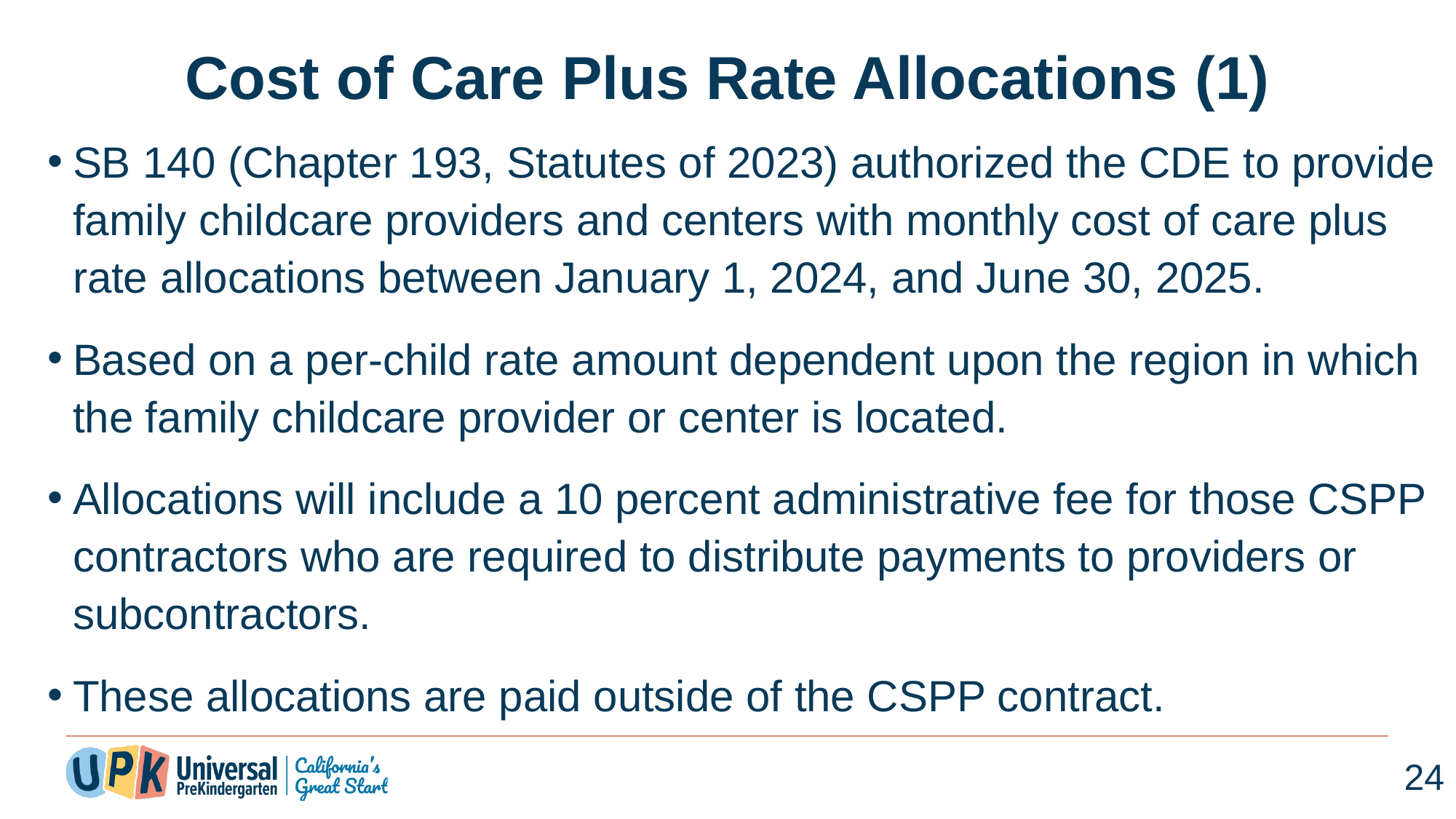

# Cost of Care Plus Rate Allocations (1)
SB 140 (Chapter 193, Statutes of 2023) authorized the CDE to provide family childcare providers and centers with monthly cost of care plus rate allocations between January 1, 2024, and June 30, 2025.
Based on a per-child rate amount dependent upon the region in which the family childcare provider or center is located.
Allocations will include a 10 percent administrative fee for those CSPP contractors who are required to distribute payments to providers or subcontractors.
These allocations are paid outside of the CSPP contract.
24